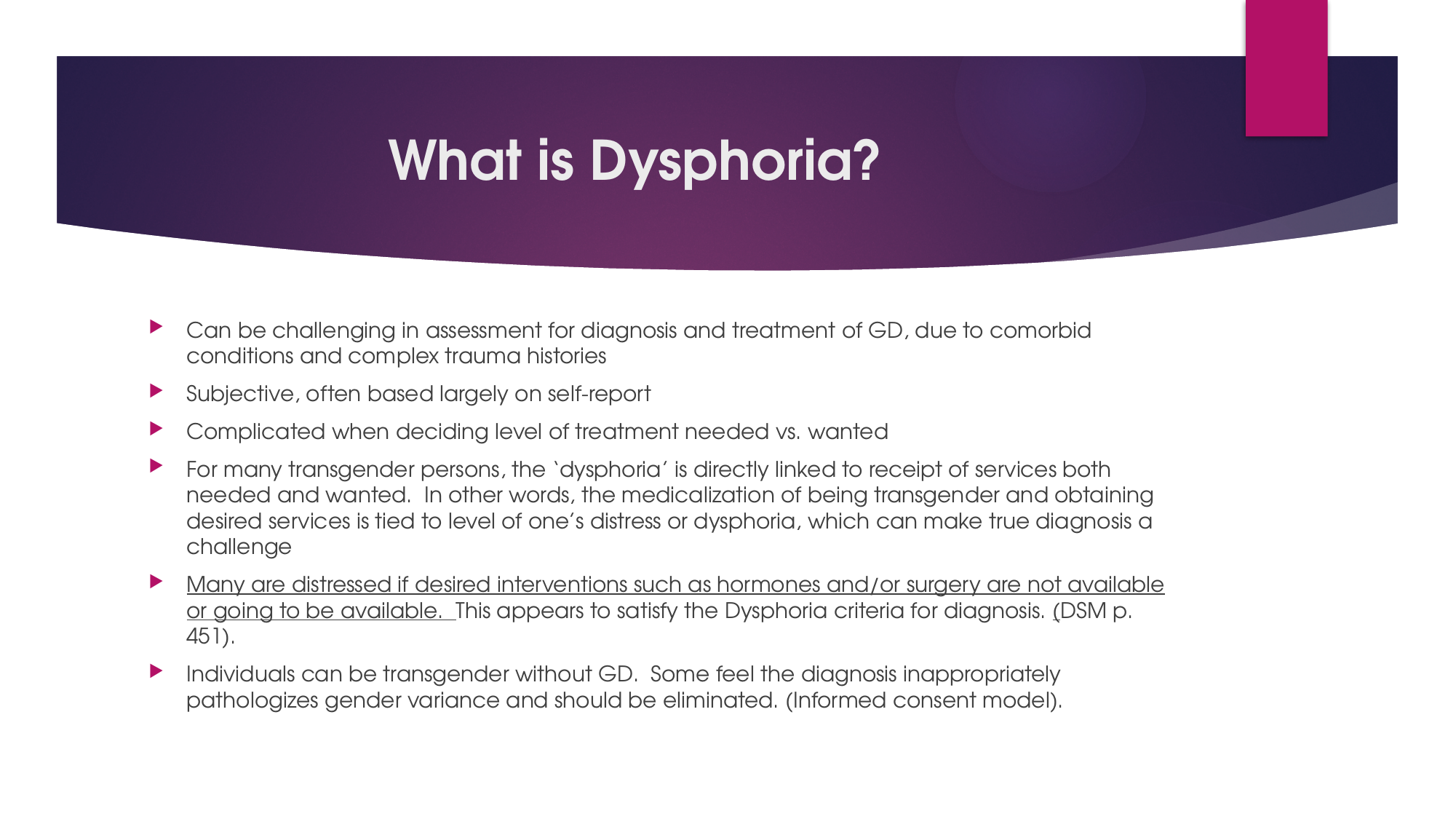

# What is Dysphoria?
Can be challenging in assessment for diagnosis and treatment of GD, due to comorbid conditions and complex trauma histories
Subjective, often based largely on self-report
Complicated when deciding level of treatment needed vs. wanted
For many transgender persons, the ‘dysphoria’ is directly linked to receipt of services both needed and wanted.  In other words, the medicalization of being transgender and obtaining desired services is tied to level of one’s distress or dysphoria, which can make true diagnosis a challenge
Many are distressed if desired interventions such as hormones and/or surgery are not available or going to be available.  This appears to satisfy the Dysphoria criteria for diagnosis. (DSM p. 451).
Individuals can be transgender without GD.  Some feel the diagnosis inappropriately pathologizes gender variance and should be eliminated. (Informed consent model).